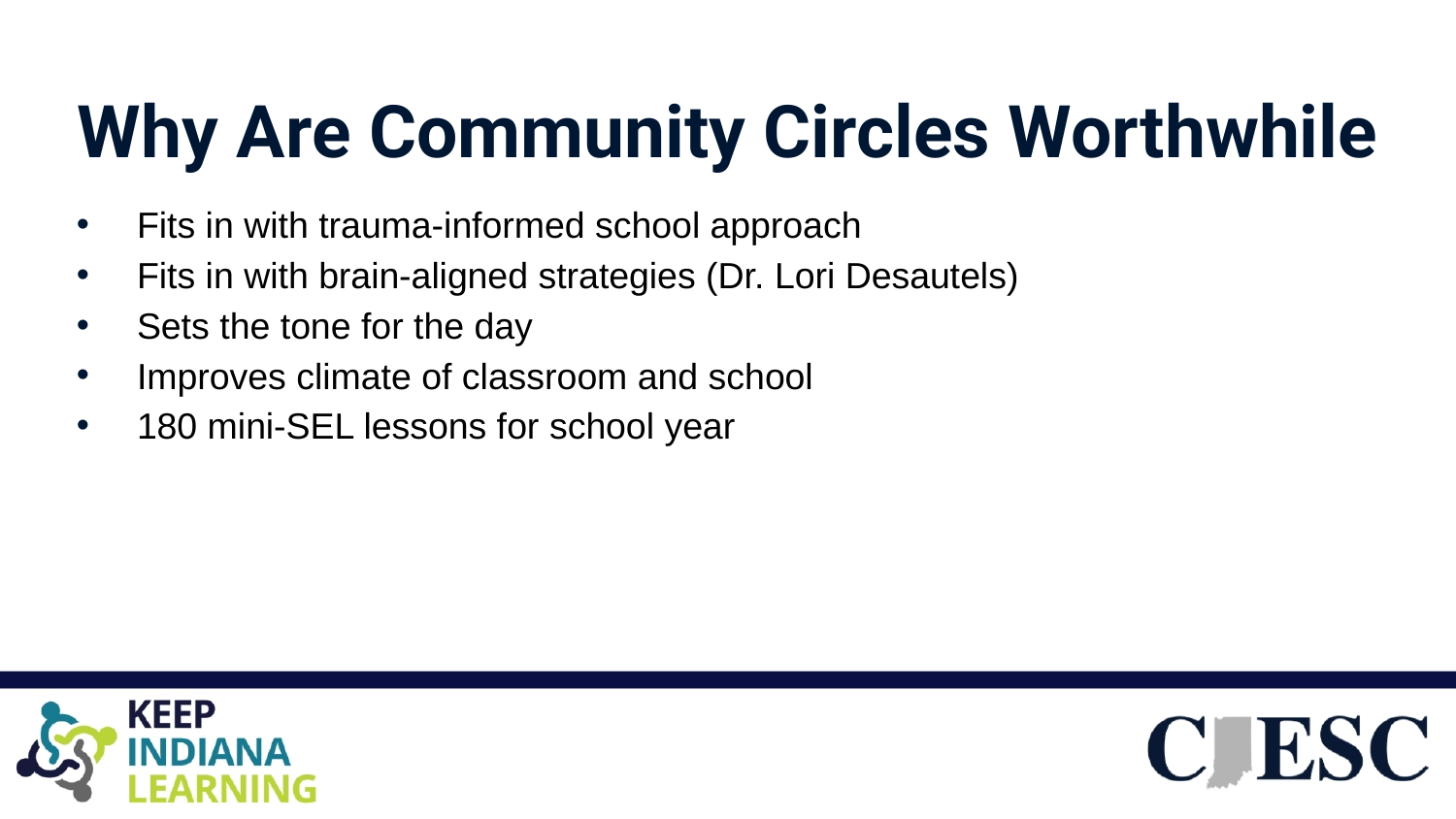

# Why Are Community Circles Worthwhile
Fits in with trauma-informed school approach
Fits in with brain-aligned strategies (Dr. Lori Desautels)
Sets the tone for the day
Improves climate of classroom and school
180 mini-SEL lessons for school year